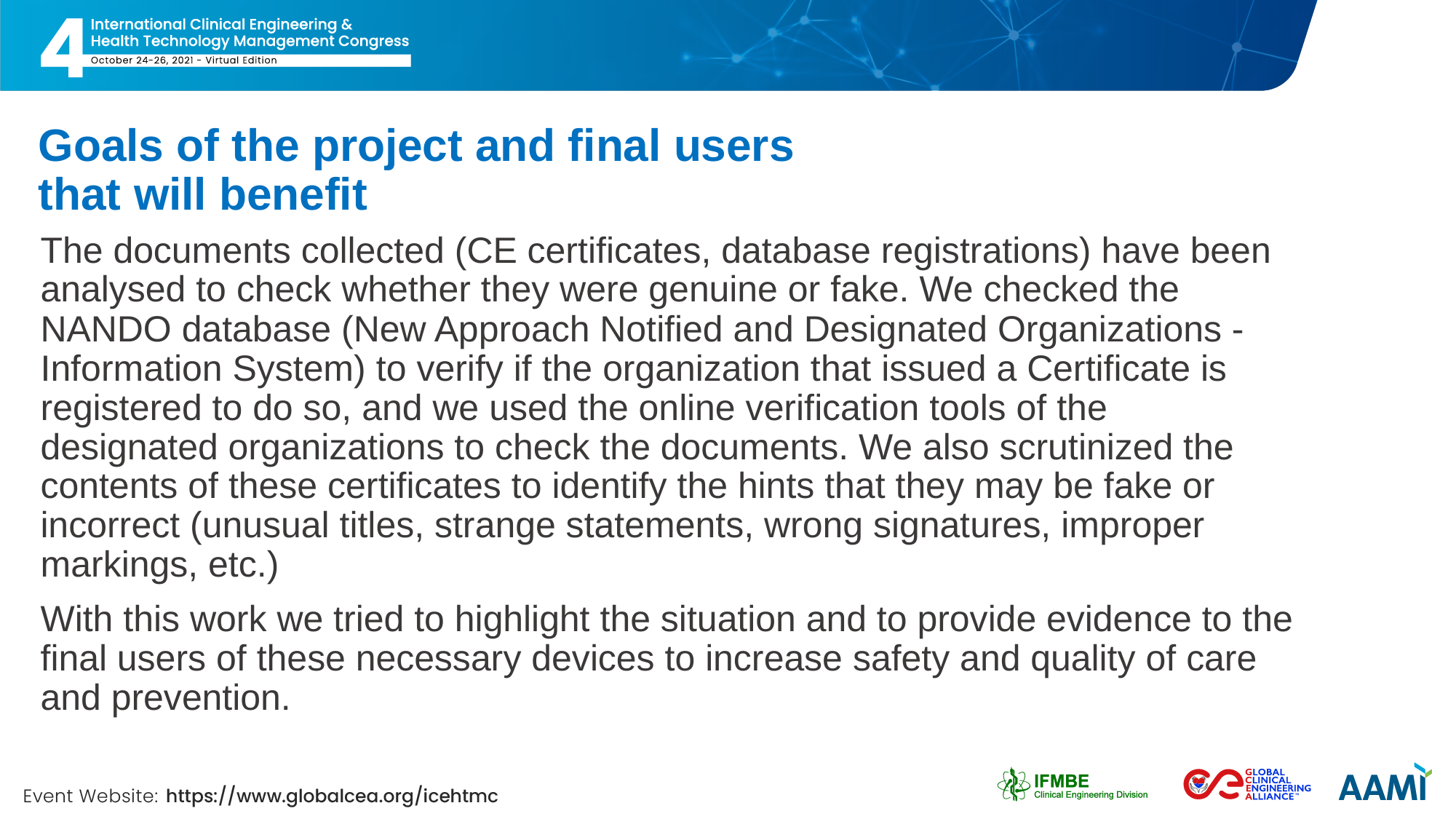

# Goals of the project and final users that will benefit
The documents collected (CE certificates, database registrations) have been analysed to check whether they were genuine or fake. We checked the NANDO database (New Approach Notified and Designated Organizations - Information System) to verify if the organization that issued a Certificate is registered to do so, and we used the online verification tools of the designated organizations to check the documents. We also scrutinized the contents of these certificates to identify the hints that they may be fake or incorrect (unusual titles, strange statements, wrong signatures, improper markings, etc.)
With this work we tried to highlight the situation and to provide evidence to the final users of these necessary devices to increase safety and quality of care and prevention.